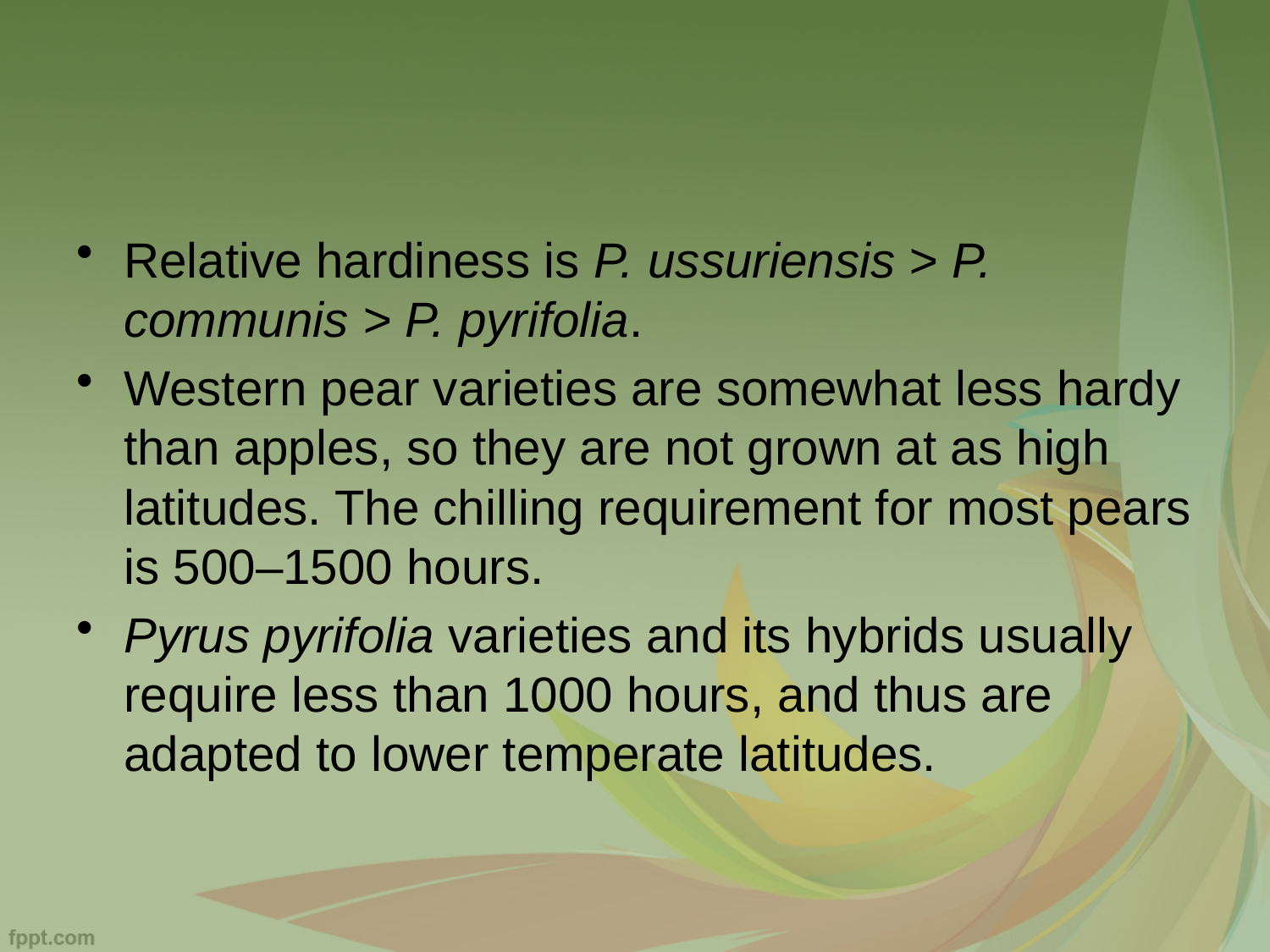

#
Relative hardiness is P. ussuriensis > P. communis > P. pyrifolia.
Western pear varieties are somewhat less hardy than apples, so they are not grown at as high latitudes. The chilling requirement for most pears is 500–1500 hours.
Pyrus pyrifolia varieties and its hybrids usually require less than 1000 hours, and thus are adapted to lower temperate latitudes.